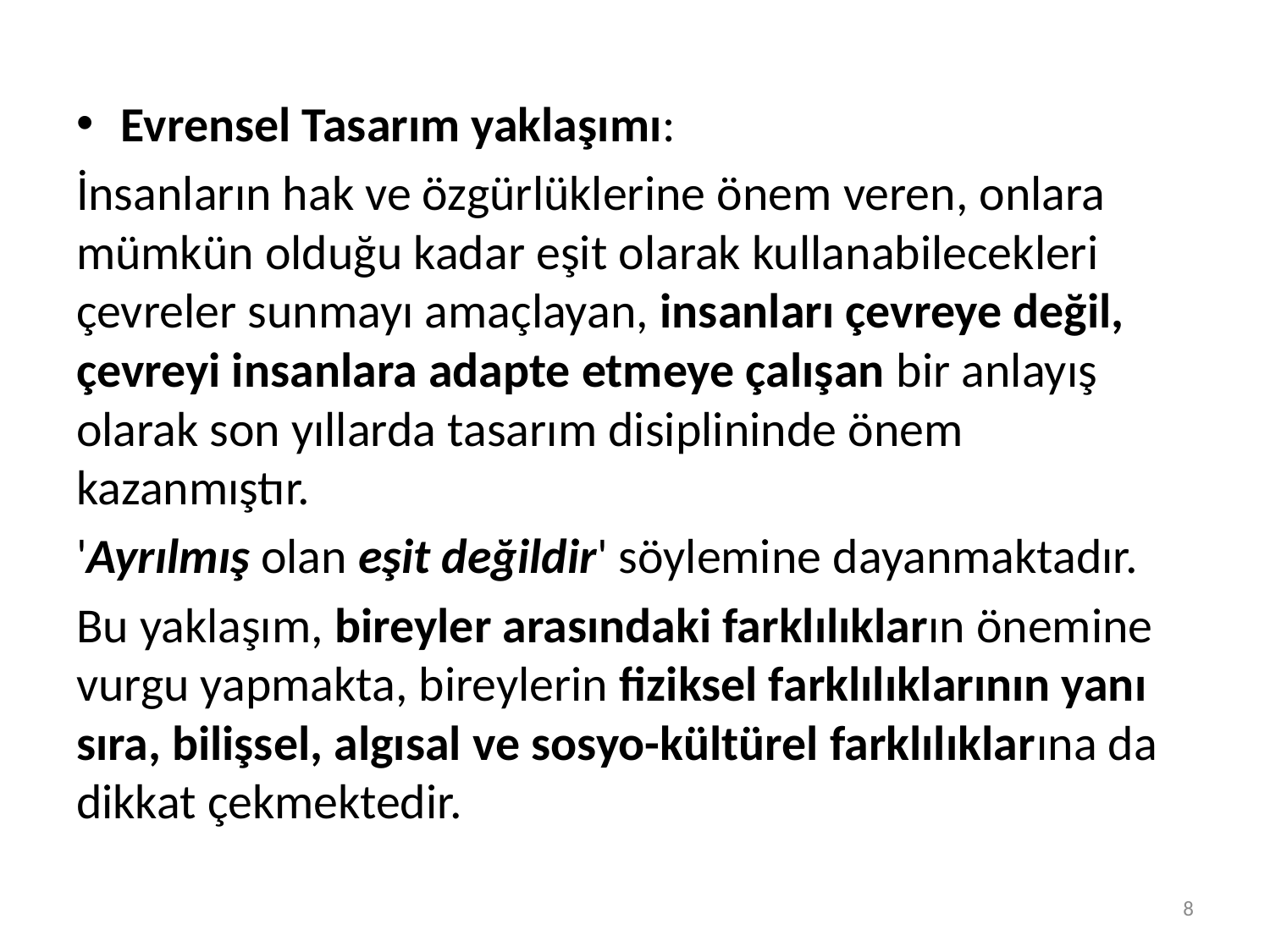

Evrensel Tasarım yaklaşımı:
İnsanların hak ve özgürlüklerine önem veren, onlara mümkün olduğu kadar eşit olarak kullanabilecekleri çevreler sunmayı amaçlayan, insanları çevreye değil, çevreyi insanlara adapte etmeye çalışan bir anlayış olarak son yıllarda tasarım disiplininde önem kazanmıştır.
'Ayrılmış olan eşit değildir' söylemine dayanmaktadır.
Bu yaklaşım, bireyler arasındaki farklılıkların önemine vurgu yapmakta, bireylerin fiziksel farklılıklarının yanı sıra, bilişsel, algısal ve sosyo-kültürel farklılıklarına da dikkat çekmektedir.

8